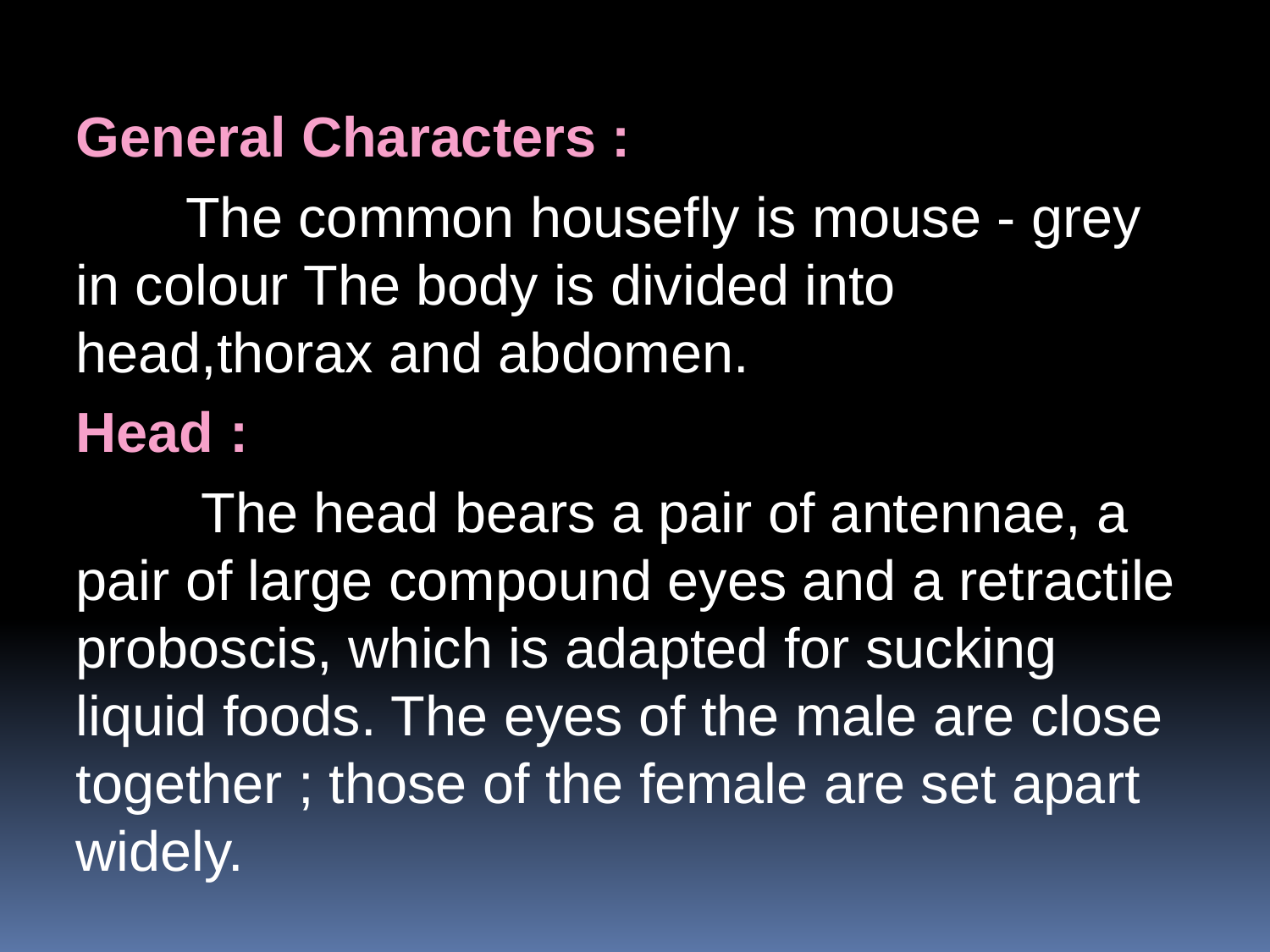

# General Characters :
       The common housefly is mouse - grey in colour The body is divided into head,thorax and abdomen.
Head :
        The head bears a pair of antennae, a pair of large compound eyes and a retractile proboscis, which is adapted for sucking liquid foods. The eyes of the male are close together ; those of the female are set apart widely.